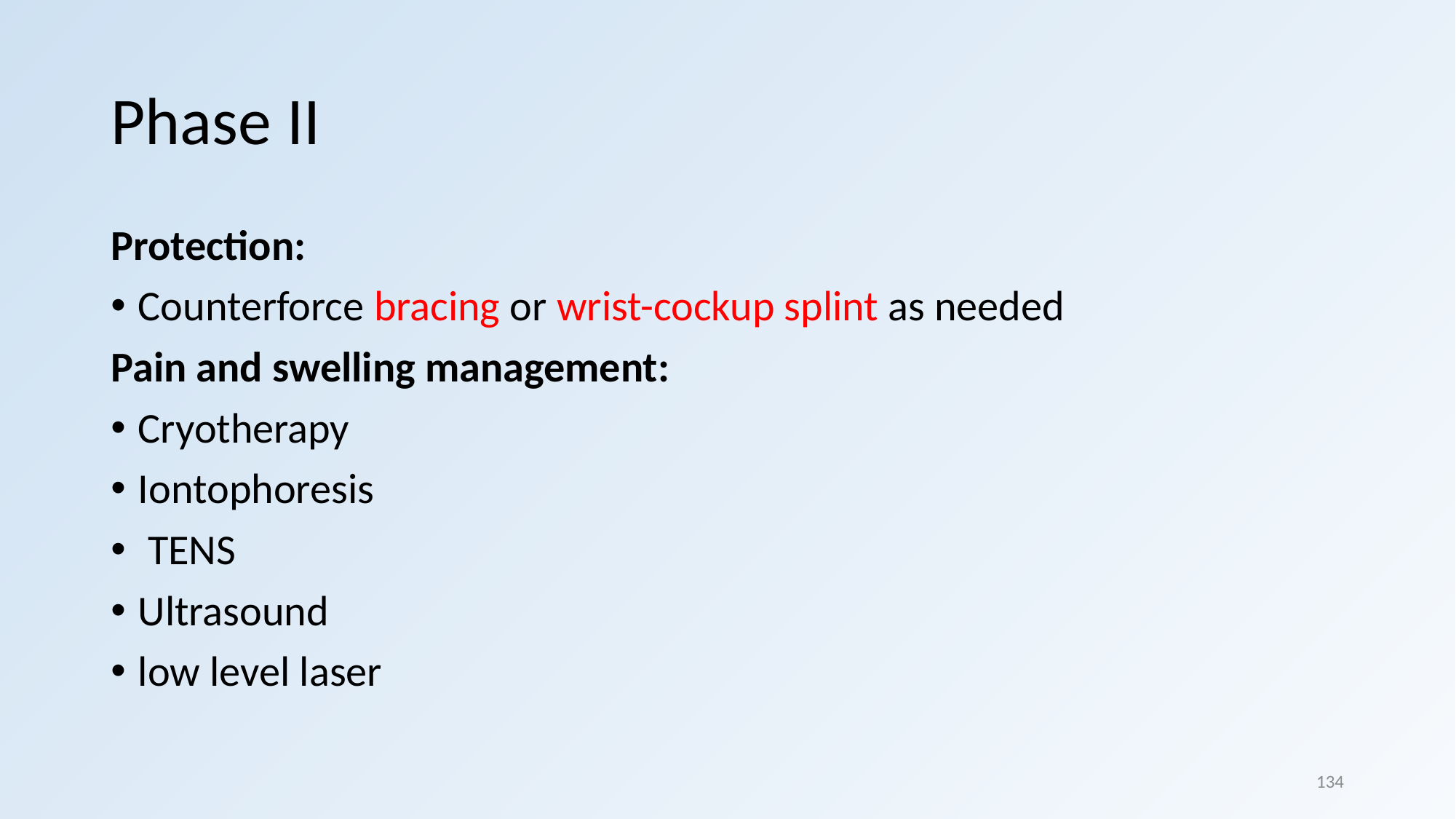

# Phase II
Protection:
Counterforce bracing or wrist-cockup splint as needed
Pain and swelling management:
Cryotherapy
Iontophoresis
 TENS
Ultrasound
low level laser

134